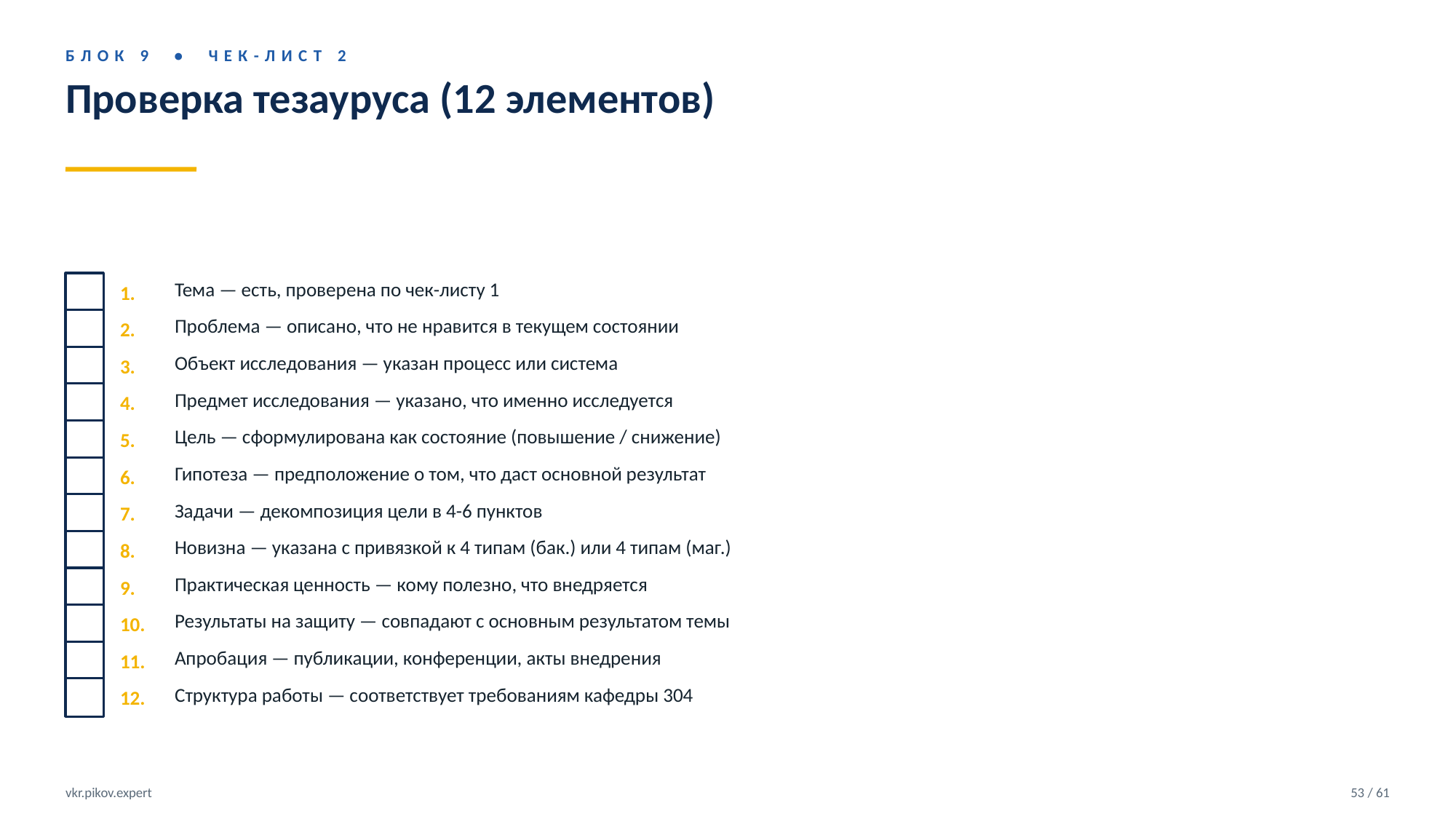

БЛОК 9  •  ЧЕК-ЛИСТ 2
Проверка тезауруса (12 элементов)

1.
Тема — есть, проверена по чек-листу 1

2.
Проблема — описано, что не нравится в текущем состоянии

3.
Объект исследования — указан процесс или система

4.
Предмет исследования — указано, что именно исследуется

5.
Цель — сформулирована как состояние (повышение / снижение)

6.
Гипотеза — предположение о том, что даст основной результат

7.
Задачи — декомпозиция цели в 4-6 пунктов

8.
Новизна — указана с привязкой к 4 типам (бак.) или 4 типам (маг.)

9.
Практическая ценность — кому полезно, что внедряется

10.
Результаты на защиту — совпадают с основным результатом темы

11.
Апробация — публикации, конференции, акты внедрения

12.
Структура работы — соответствует требованиям кафедры 304
vkr.pikov.expert
53 / 61